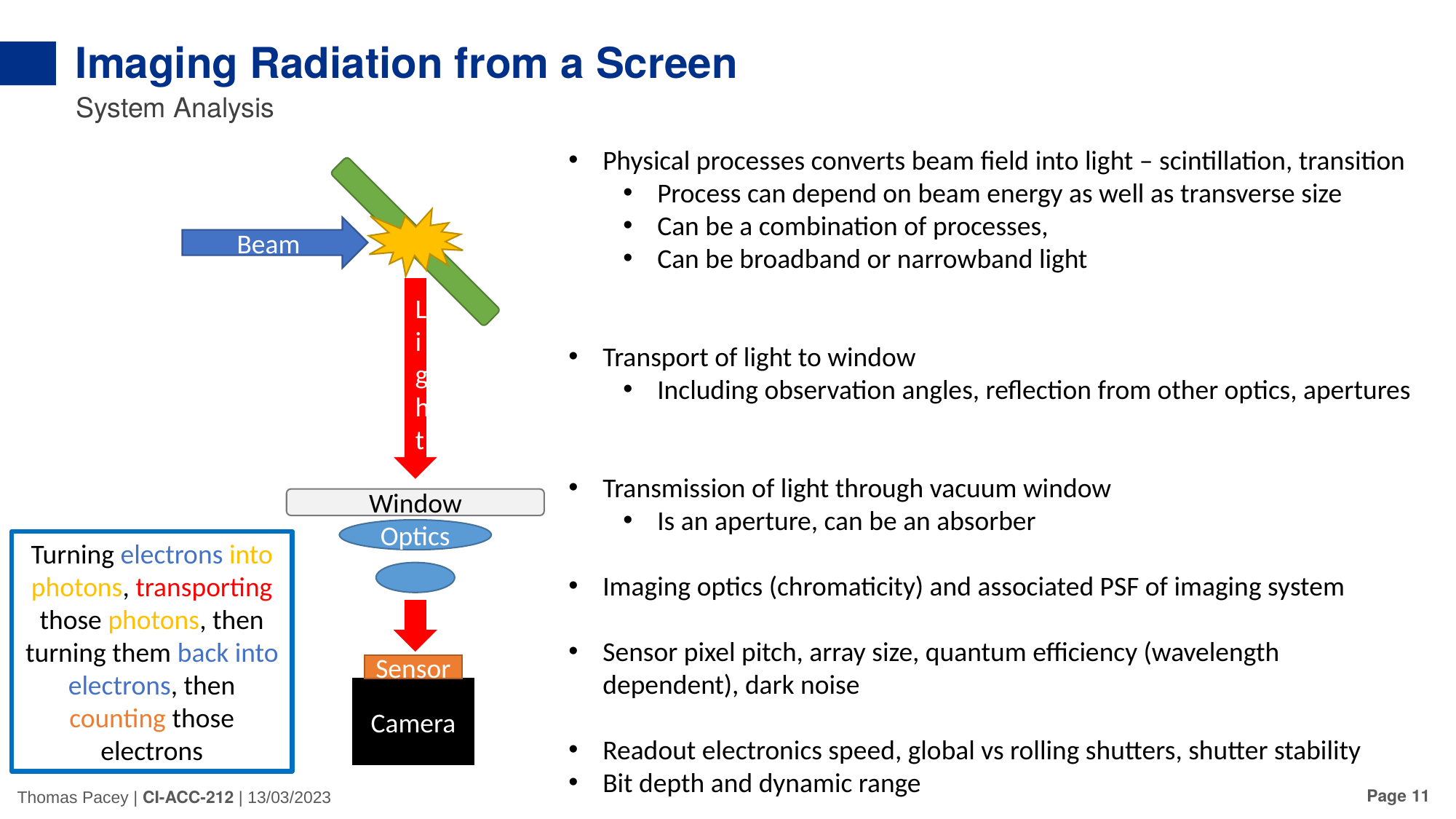

Imaging Radiation from a Screen

System Analysis

Beam

Light
Optics

Sensor
Camera
Window
Physical processes converts beam field into light – scintillation, transition
Process can depend on beam energy as well as transverse size
Can be a combination of processes,
Can be broadband or narrowband light

Transport of light to window
Including observation angles, reflection from other optics, apertures

Transmission of light through vacuum window
Is an aperture, can be an absorber

Imaging optics (chromaticity) and associated PSF of imaging system

Sensor pixel pitch, array size, quantum efficiency (wavelength dependent), dark noise

Readout electronics speed, global vs rolling shutters, shutter stability
Bit depth and dynamic range

Turning electrons into photons, transporting those photons, then turning them back into electrons, then counting those electrons
Thomas Pacey | CI-ACC-212 | 13/03/2023
Page 11